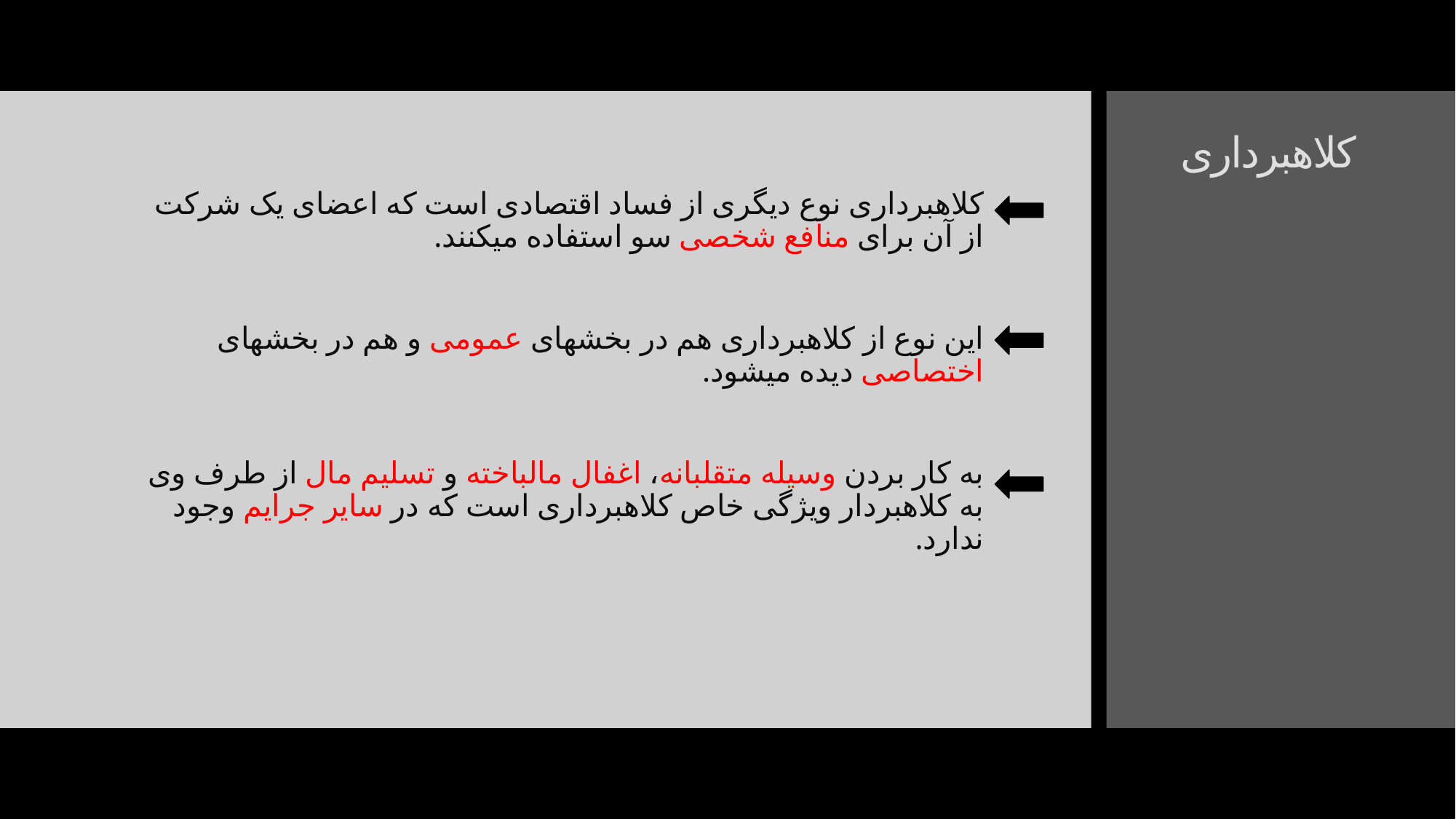

# کلاهبرداری
کلاهبرداری نوع دیگری از فساد اقتصادی است که اعضای یک شرکت از آن برای منافع شخصی سو استفاده میکنند.

این نوع از کلاهبرداری هم در بخشهای عمومی و هم در بخشهای اختصاصی دیده میشود.

به کار بردن وسیله متقلبانه، اغفال مالباخته و تسلیم مال از طرف وی به کلاهبردار ویژگی خاص کلاهبرداری است که در سایر جرایم وجود ندارد.